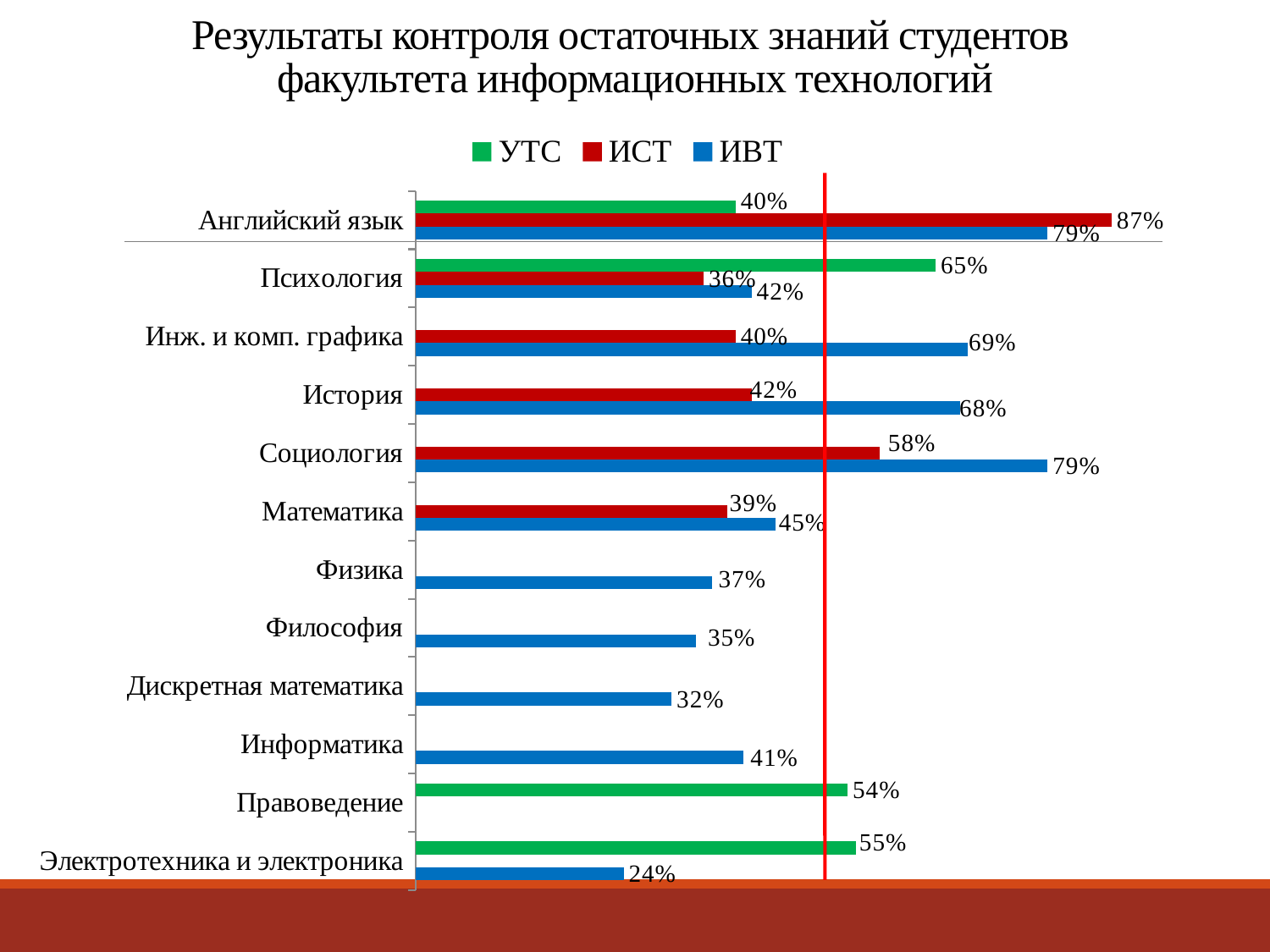

# Результаты контроля остаточных знаний студентов факультета информационных технологий

### Chart

| Category | ИВТ | ИСТ | УТС |
|---|---|---|---|
| Электротехника и электроника | 26.0 | None | 55.0 |
| Правоведение | None | None | 54.0 |
| Информатика | 41.0 | None | None |
| Дискретная математика | 32.0 | None | None |
| Философия | 35.0 | None | None |
| Физика | 37.0 | None | None |
| Математика | 45.0 | 39.0 | None |
| Социология | 79.0 | 58.0 | None |
| История | 68.0 | 42.0 | None |
| Инж. и комп. графика | 69.0 | 40.0 | None |
| Психология | 42.0 | 36.0 | 65.0 |
| Английский язык | 79.0 | 87.0 | 40.0 |